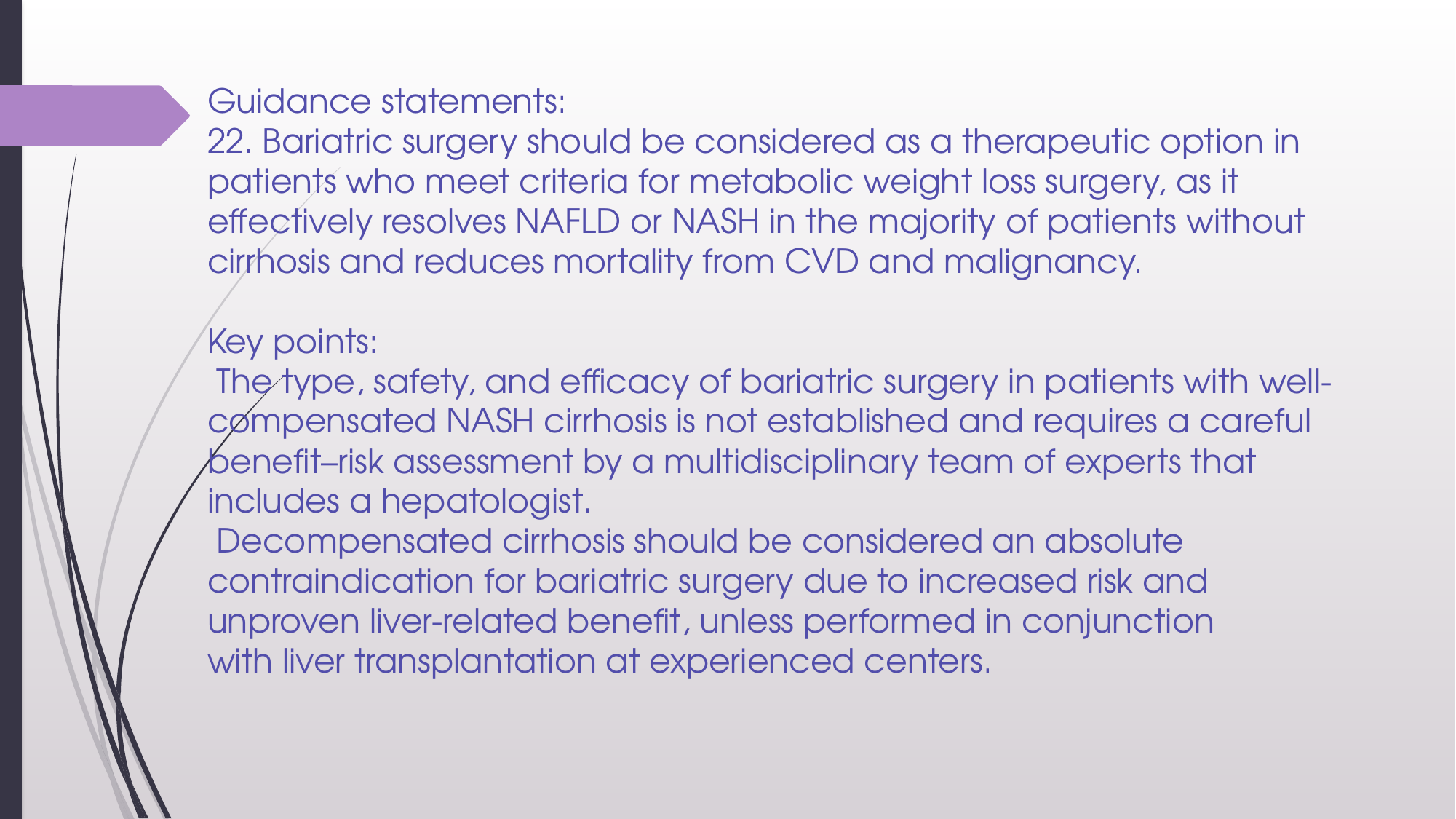

# Guidance statements: 22. Bariatric surgery should be considered as a therapeutic option in patients who meet criteria for metabolic weight loss surgery, as it effectively resolves NAFLD or NASH in the majority of patients without cirrhosis and reduces mortality from CVD and malignancy. Key points: The type, safety, and efficacy of bariatric surgery in patients with well-compensated NASH cirrhosis is not established and requires a careful benefit–risk assessment by a multidisciplinary team of experts that includes a hepatologist. Decompensated cirrhosis should be considered an absolute contraindication for bariatric surgery due to increased risk and unproven liver-related benefit, unless performed in conjunction with liver transplantation at experienced centers.